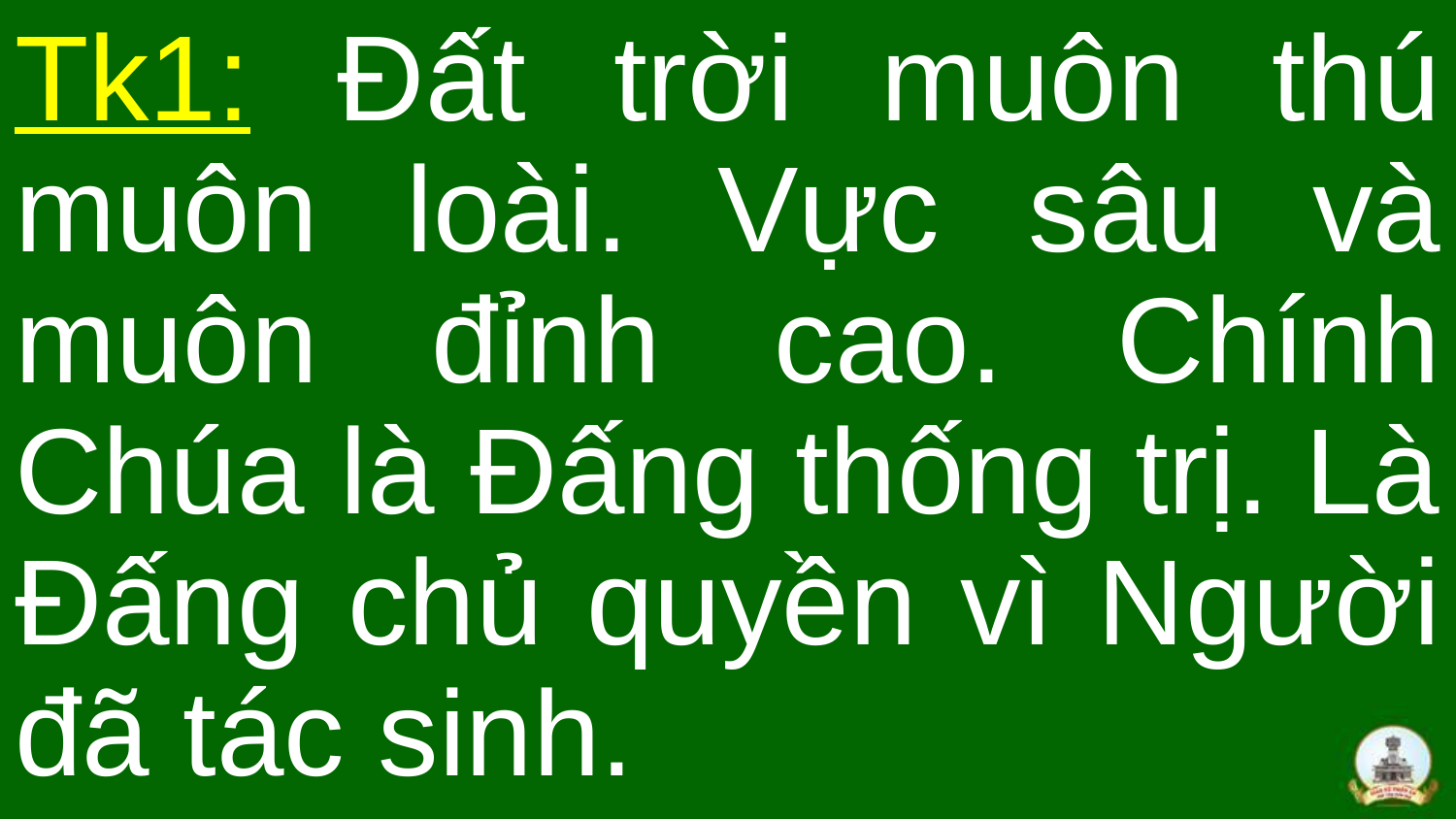

Tk1: Đất trời muôn thú muôn loài. Vực sâu và muôn đỉnh cao. Chính Chúa là Đấng thống trị. Là Đấng chủ quyền vì Người đã tác sinh.